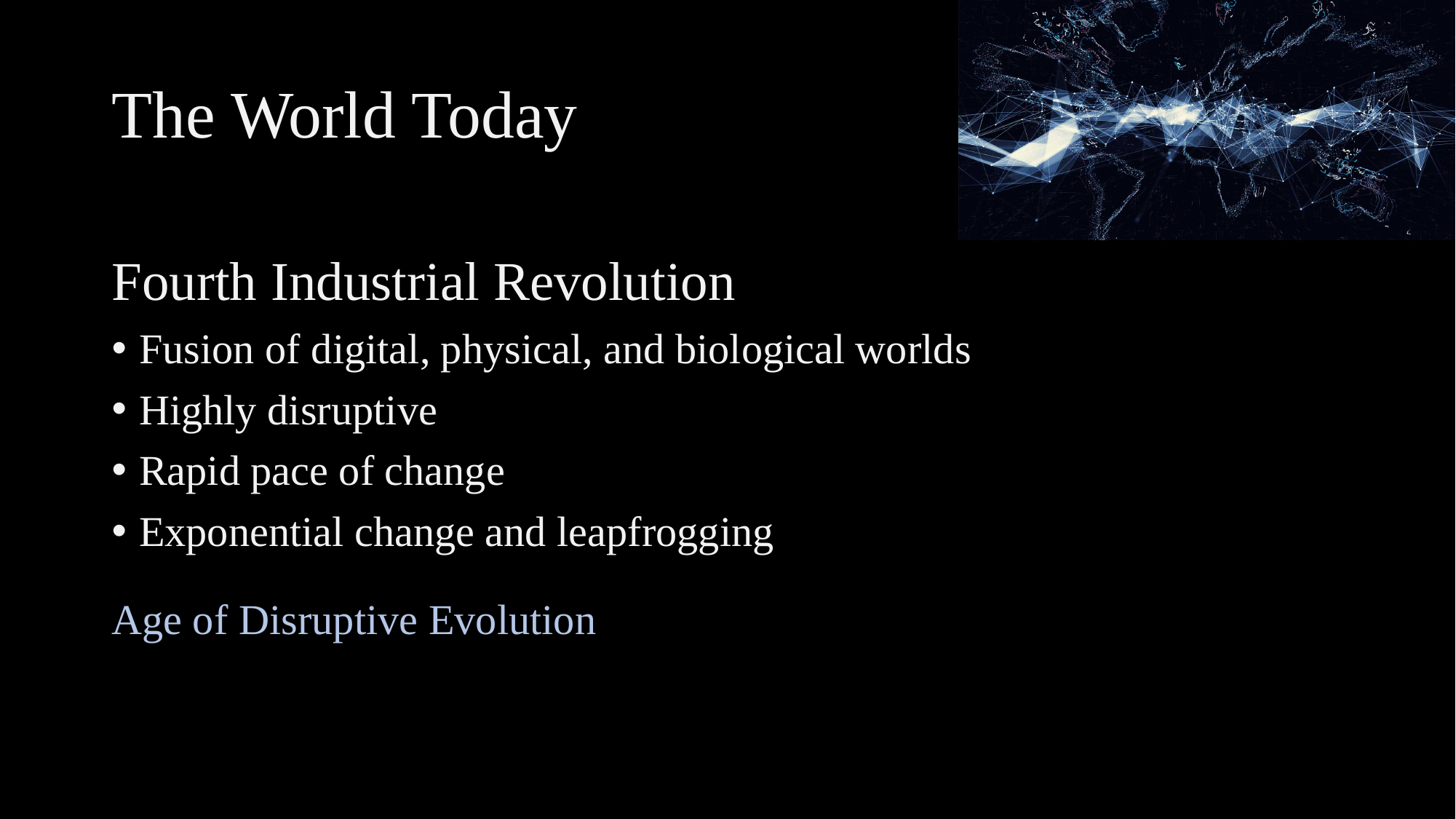

# The World Today
Fourth Industrial Revolution
Fusion of digital, physical, and biological worlds
Highly disruptive
Rapid pace of change
Exponential change and leapfrogging
Age of Disruptive Evolution